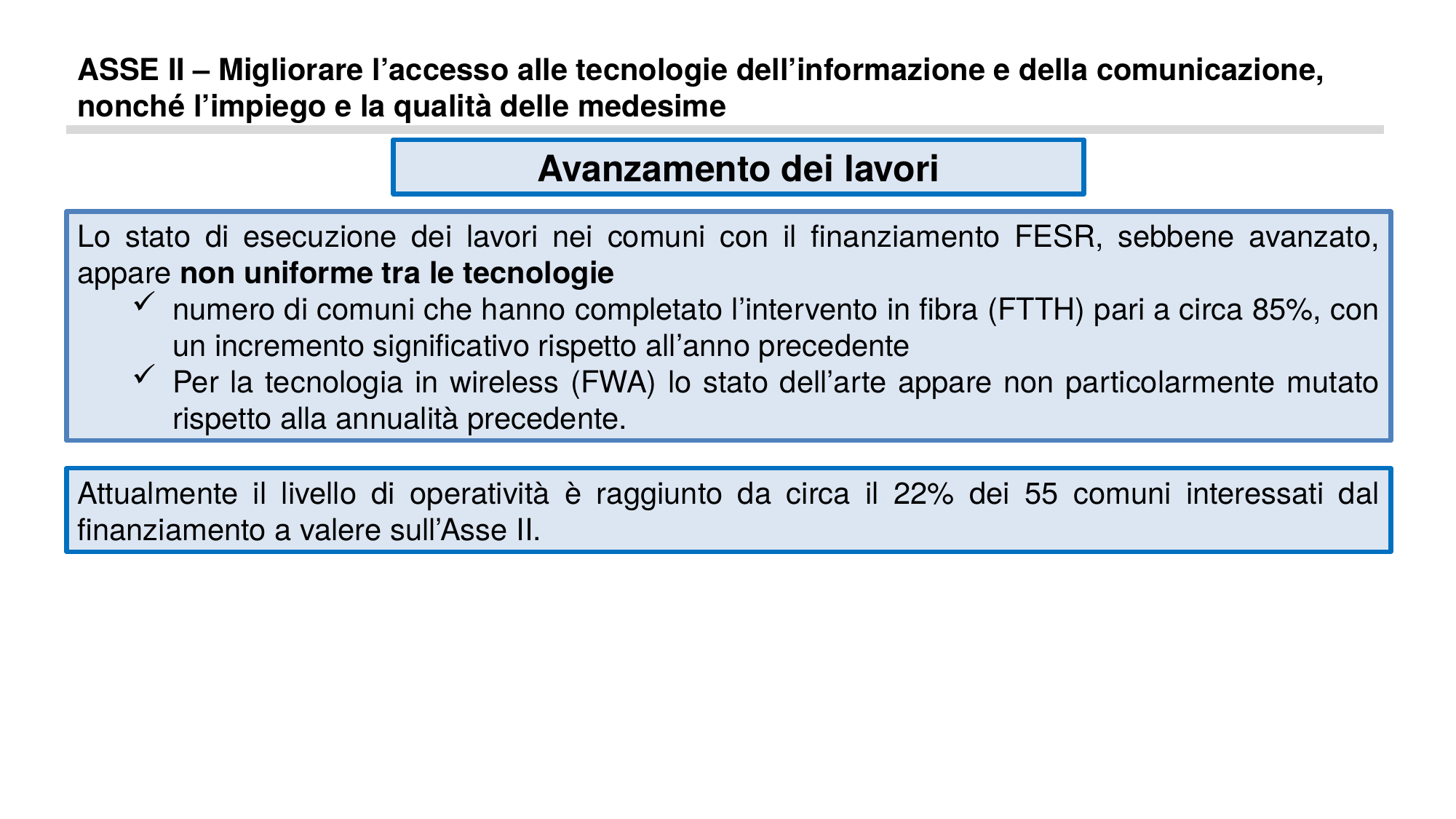

ASSE II – Migliorare l’accesso alle tecnologie dell’informazione e della comunicazione, nonché l’impiego e la qualità delle medesime

Avanzamento dei lavori
Lo stato di esecuzione dei lavori nei comuni con il finanziamento FESR, sebbene avanzato, appare non uniforme tra le tecnologie
numero di comuni che hanno completato l’intervento in fibra (FTTH) pari a circa 85%, con un incremento significativo rispetto all’anno precedente
Per la tecnologia in wireless (FWA) lo stato dell’arte appare non particolarmente mutato rispetto alla annualità precedente.
Attualmente il livello di operatività è raggiunto da circa il 22% dei 55 comuni interessati dal finanziamento a valere sull’Asse II.